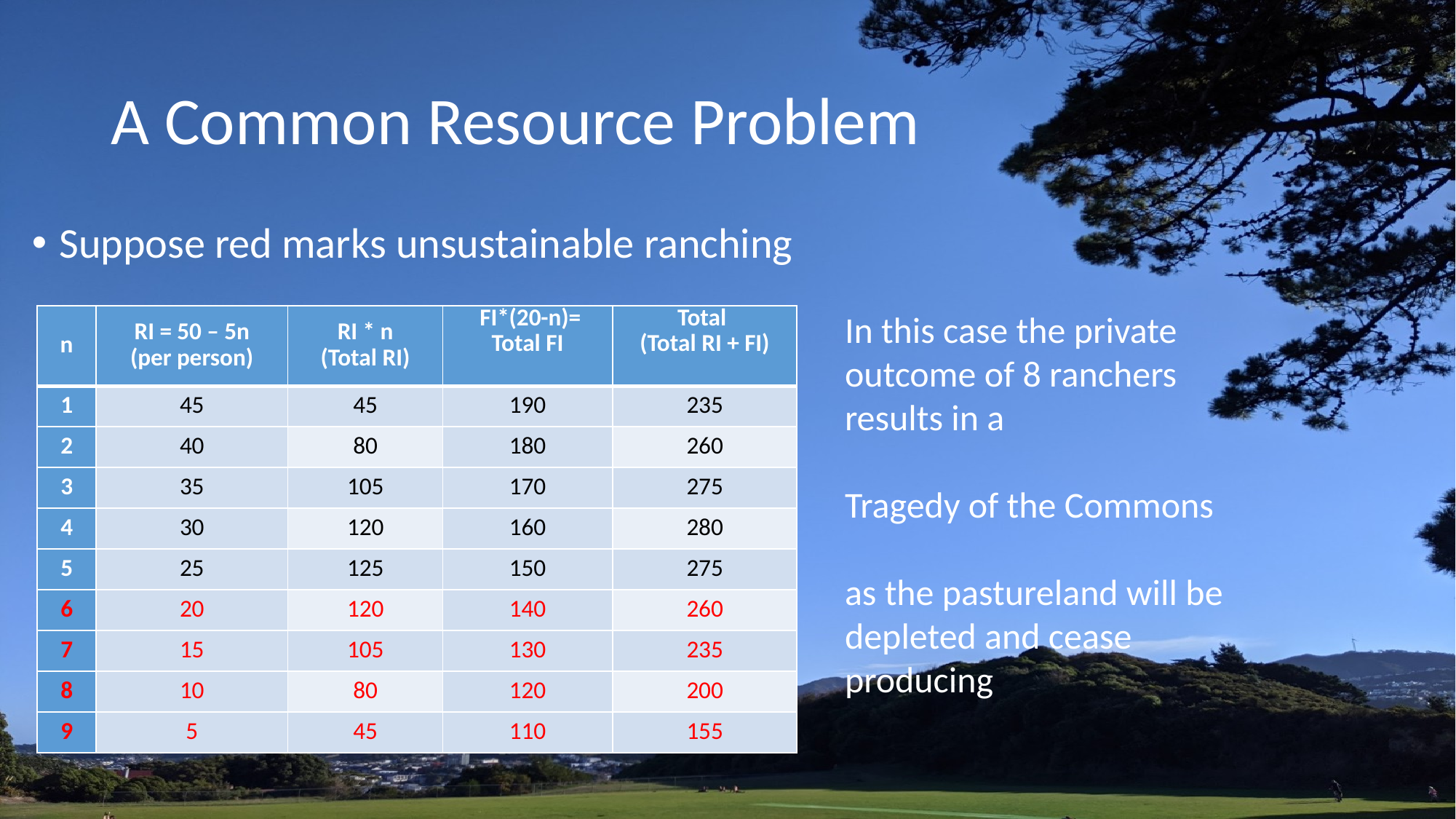

# A Common Resource Problem
Suppose red marks unsustainable ranching

In this case the private outcome of 8 ranchers results in a

Tragedy of the Commons

as the pastureland will be depleted and cease producing
| n | RI = 50 – 5n (per person) | RI \* n (Total RI) | FI\*(20-n)= Total FI | Total (Total RI + FI) |
| --- | --- | --- | --- | --- |
| 1 | 45 | 45 | 190 | 235 |
| 2 | 40 | 80 | 180 | 260 |
| 3 | 35 | 105 | 170 | 275 |
| 4 | 30 | 120 | 160 | 280 |
| 5 | 25 | 125 | 150 | 275 |
| 6 | 20 | 120 | 140 | 260 |
| 7 | 15 | 105 | 130 | 235 |
| 8 | 10 | 80 | 120 | 200 |
| 9 | 5 | 45 | 110 | 155 |